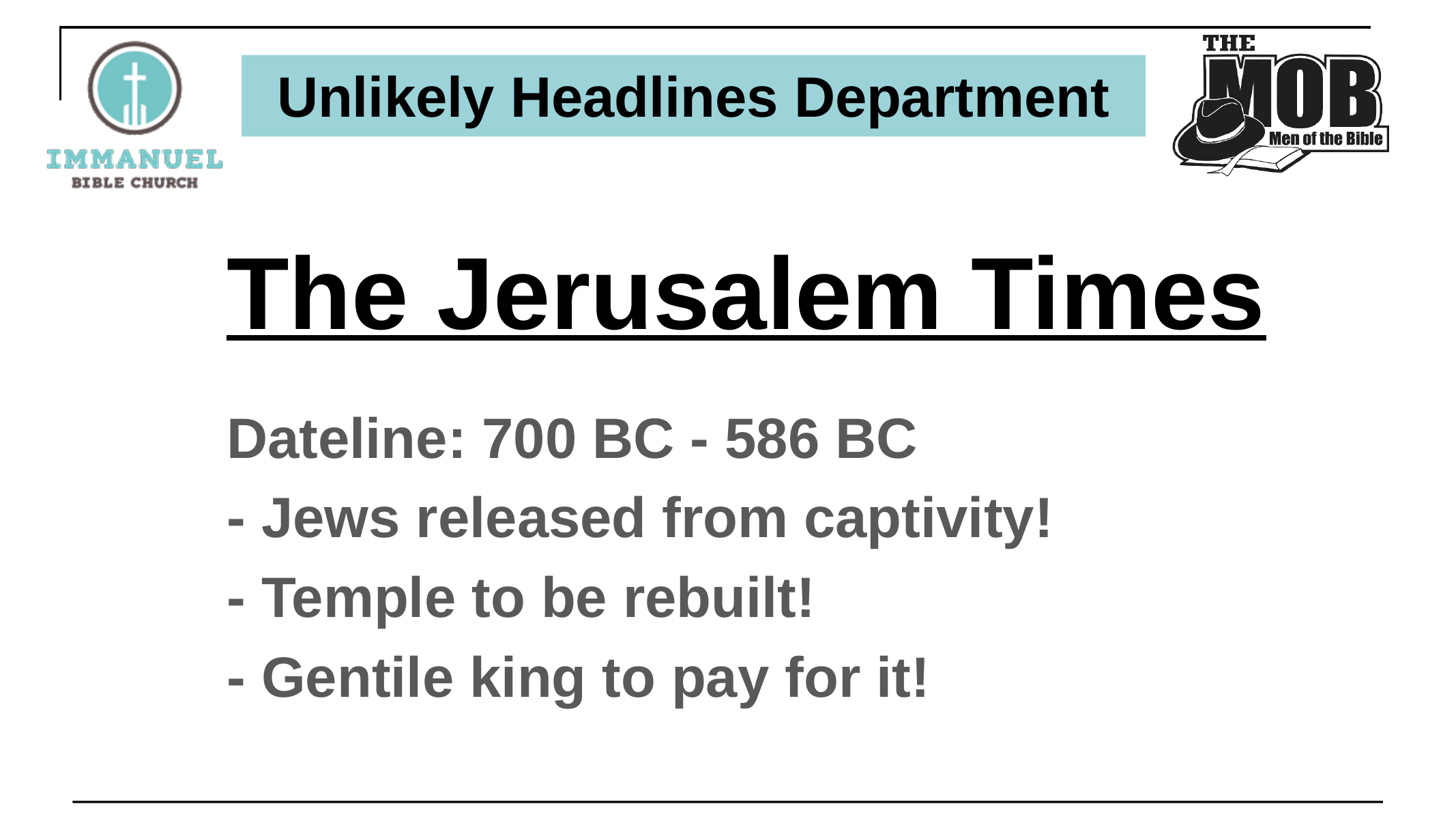

# Unlikely Headlines Department
The Jerusalem Times

Dateline: 700 BC - 586 BC
- Jews released from captivity!
- Temple to be rebuilt!
- Gentile king to pay for it!